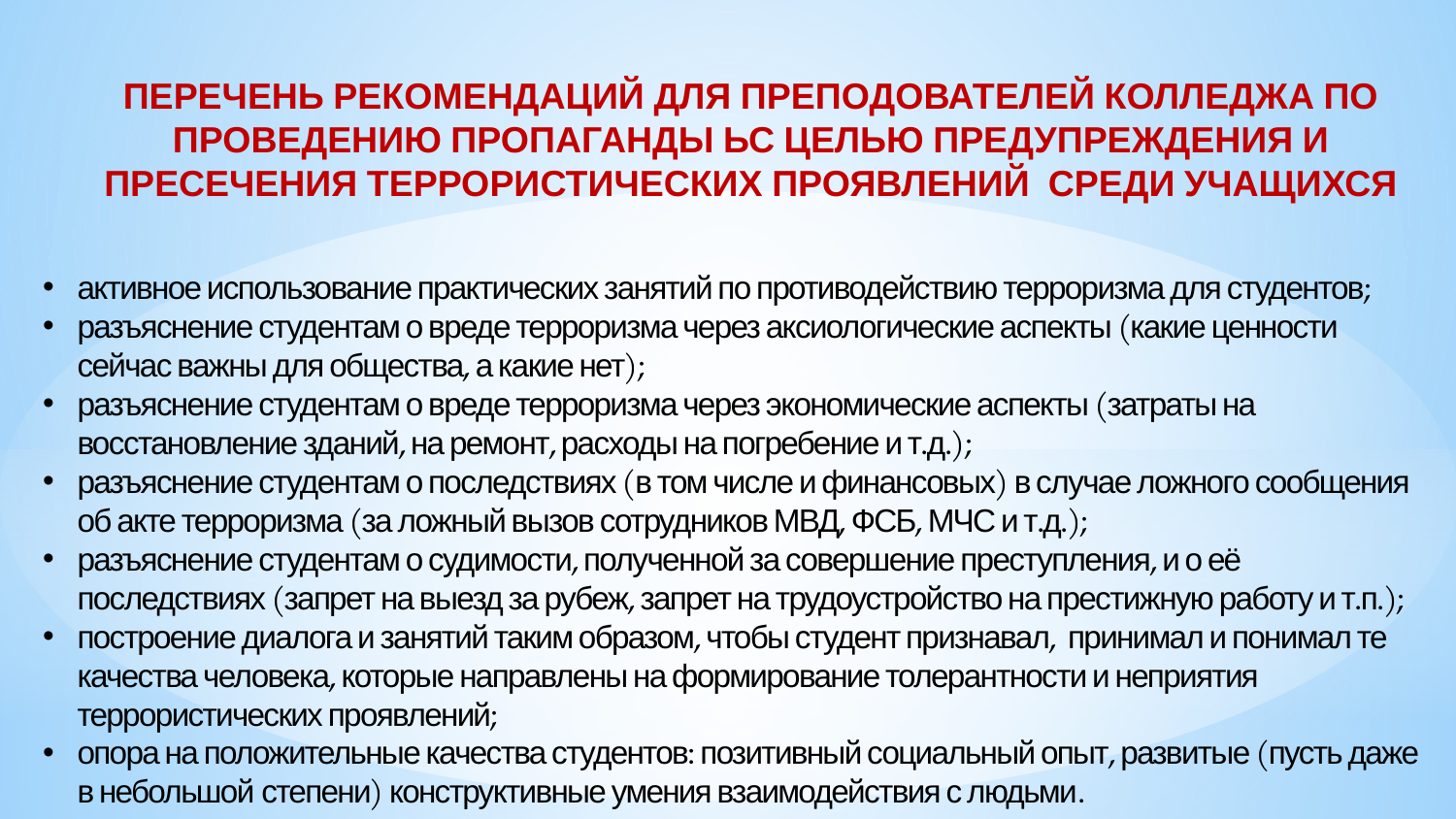

ПЕРЕЧЕНЬ РЕКОМЕНДАЦИЙ ДЛЯ ПРЕПОДОВАТЕЛЕЙ КОЛЛЕДЖА ПО ПРОВЕДЕНИЮ ПРОПАГАНДЫ ЬС ЦЕЛЬЮ ПРЕДУПРЕЖДЕНИЯ И ПРЕСЕЧЕНИЯ ТЕРРОРИСТИЧЕСКИХ ПРОЯВЛЕНИЙ  СРЕДИ УЧАЩИХСЯ
активное использование практических занятий по противодействию терроризма для студентов;
разъяснение студентам о вреде терроризма через аксиологические аспекты (какие ценности сейчас важны для общества, а какие нет);
разъяснение студентам о вреде терроризма через экономические аспекты (затраты на восстановление зданий, на ремонт, расходы на погребение и т.д.);
разъяснение студентам о последствиях (в том числе и финансовых) в случае ложного сообщения об акте терроризма (за ложный вызов сотрудников МВД, ФСБ, МЧС и т.д.);
разъяснение студентам о судимости, полученной за совершение преступления, и о её последствиях (запрет на выезд за рубеж, запрет на трудоустройство на престижную работу и т.п.);
построение диалога и занятий таким образом, чтобы студент признавал,  принимал и понимал те качества человека, которые направлены на формирование толерантности и неприятия террористических проявлений;
опора на положительные качества студентов: позитивный социальный опыт, развитые (пусть даже в небольшой степени) конструктивные умения взаимодействия с людьми.